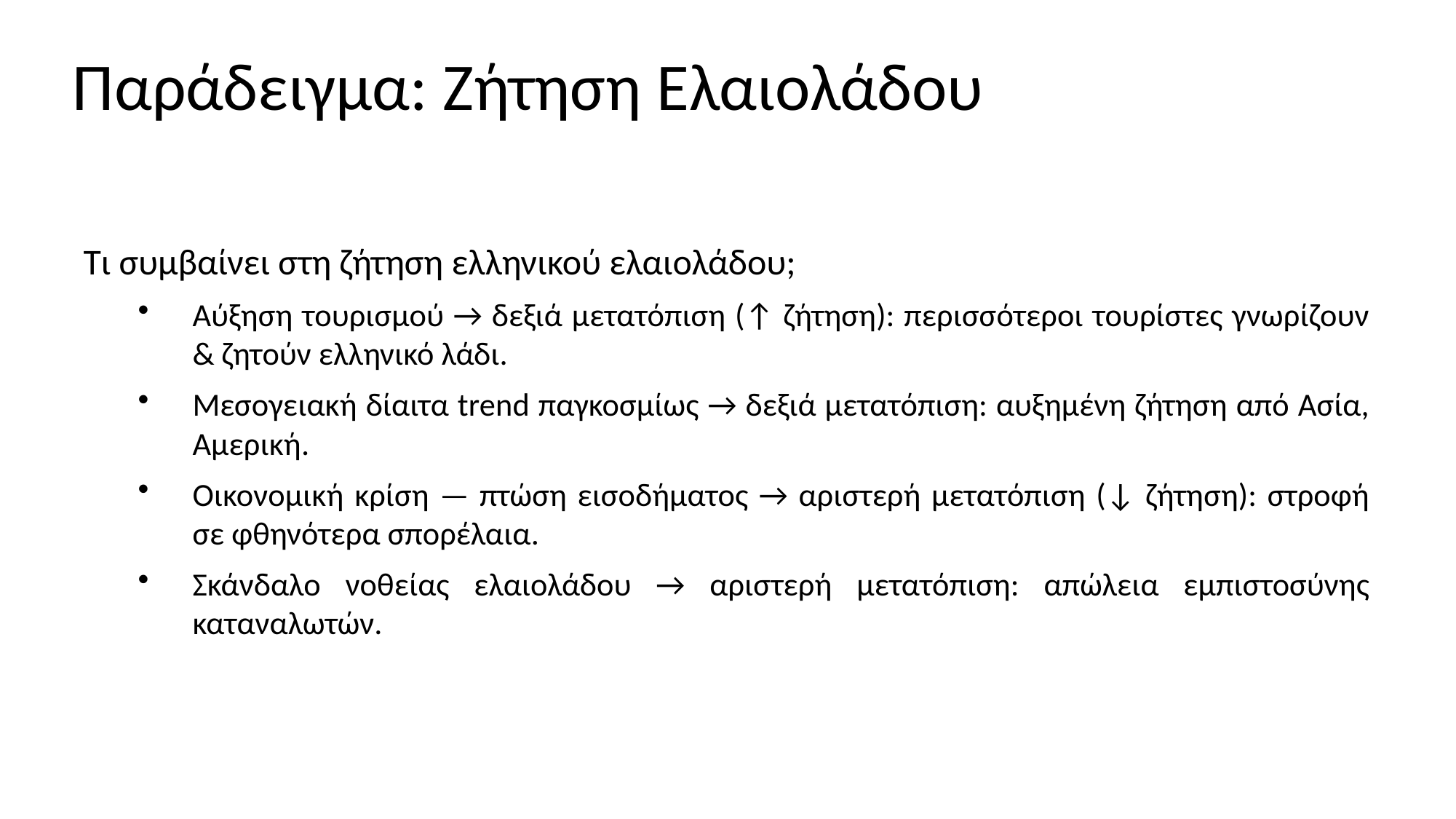

Παράδειγμα: Ζήτηση Ελαιολάδου
Τι συμβαίνει στη ζήτηση ελληνικού ελαιολάδου;
Αύξηση τουρισμού → δεξιά μετατόπιση (↑ ζήτηση): περισσότεροι τουρίστες γνωρίζουν & ζητούν ελληνικό λάδι.
Μεσογειακή δίαιτα trend παγκοσμίως → δεξιά μετατόπιση: αυξημένη ζήτηση από Ασία, Αμερική.
Οικονομική κρίση — πτώση εισοδήματος → αριστερή μετατόπιση (↓ ζήτηση): στροφή σε φθηνότερα σπορέλαια.
Σκάνδαλο νοθείας ελαιολάδου → αριστερή μετατόπιση: απώλεια εμπιστοσύνης καταναλωτών.